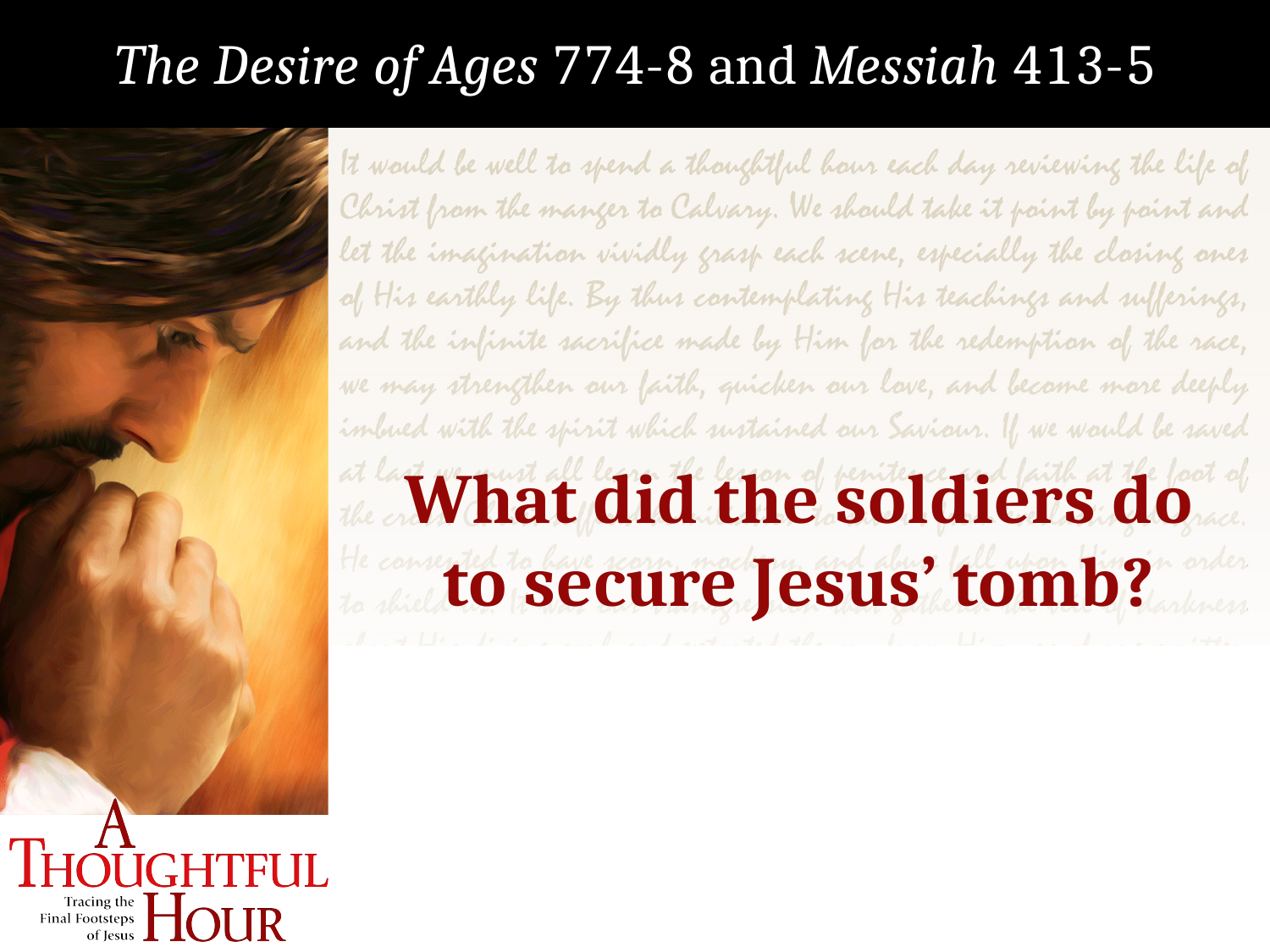

The Desire of Ages 774-8 and Messiah 413-5
What did the soldiers do to secure Jesus’ tomb?